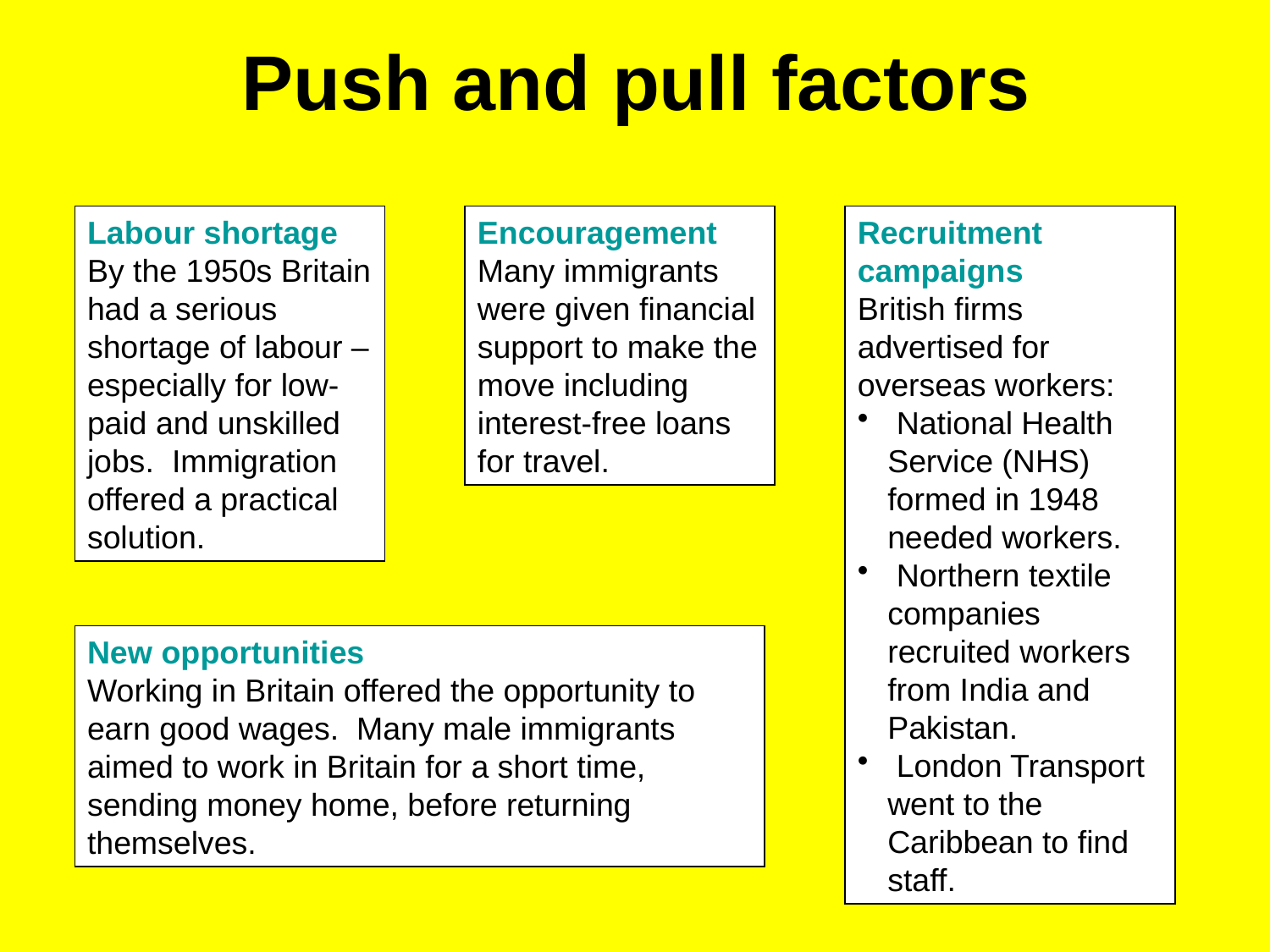

# Push and pull factors
Labour shortage By the 1950s Britain had a serious shortage of labour – especially for low-paid and unskilled jobs.  Immigration offered a practical solution.
Encouragement
Many immigrants were given financial support to make the move including interest-free loans for travel.
Recruitment campaigns
British firms advertised for overseas workers:
 National Health Service (NHS) formed in 1948 needed workers.
 Northern textile companies recruited workers from India and Pakistan.
 London Transport went to the Caribbean to find staff.
New opportunities
Working in Britain offered the opportunity to earn good wages.  Many male immigrants aimed to work in Britain for a short time, sending money home, before returning themselves.